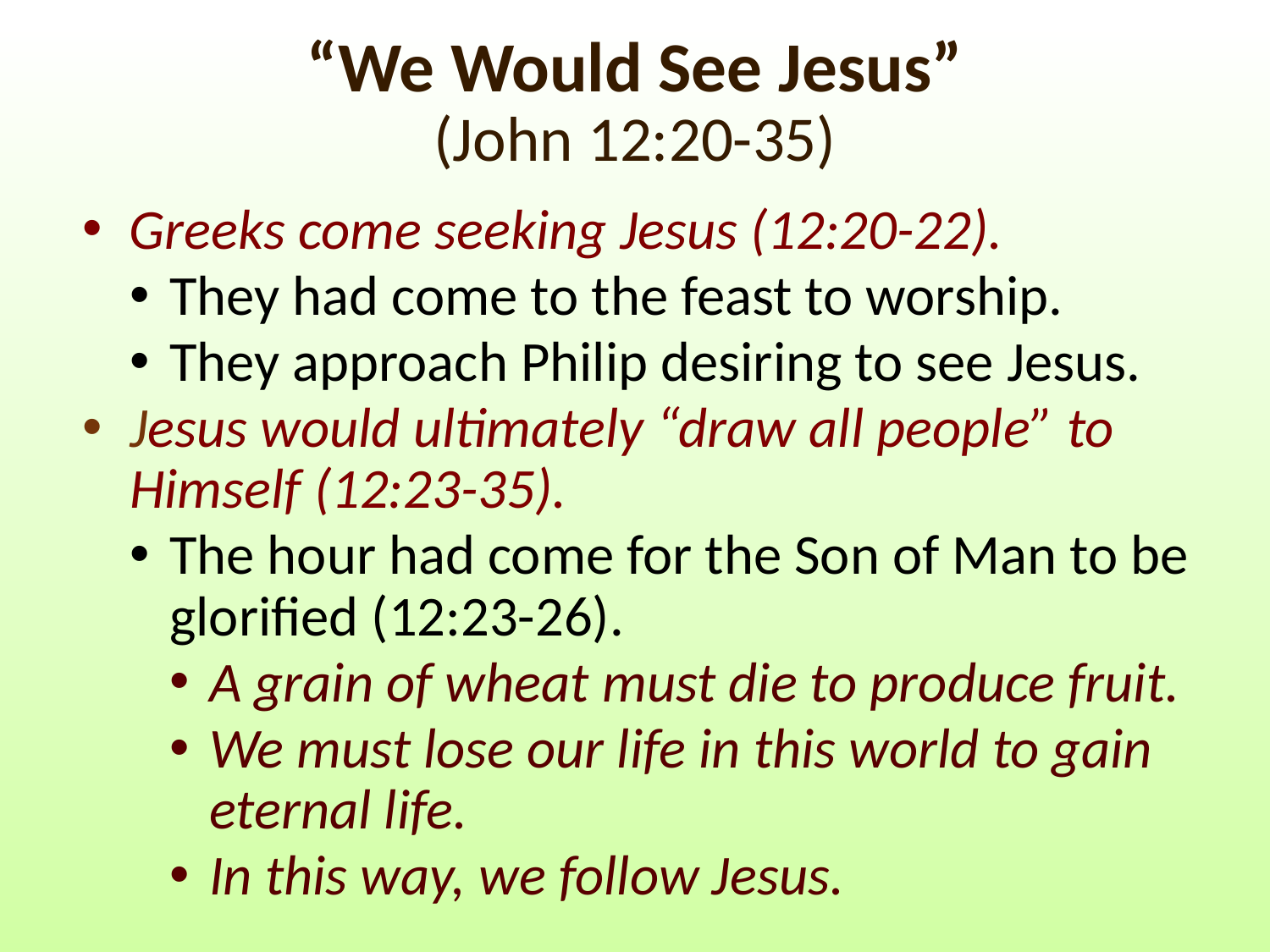

# “We Would See Jesus” (John 12:20-35)
Greeks come seeking Jesus (12:20-22).
They had come to the feast to worship.
They approach Philip desiring to see Jesus.
Jesus would ultimately “draw all people” to Himself (12:23-35).
The hour had come for the Son of Man to be glorified (12:23-26).
A grain of wheat must die to produce fruit.
We must lose our life in this world to gain eternal life.
In this way, we follow Jesus.